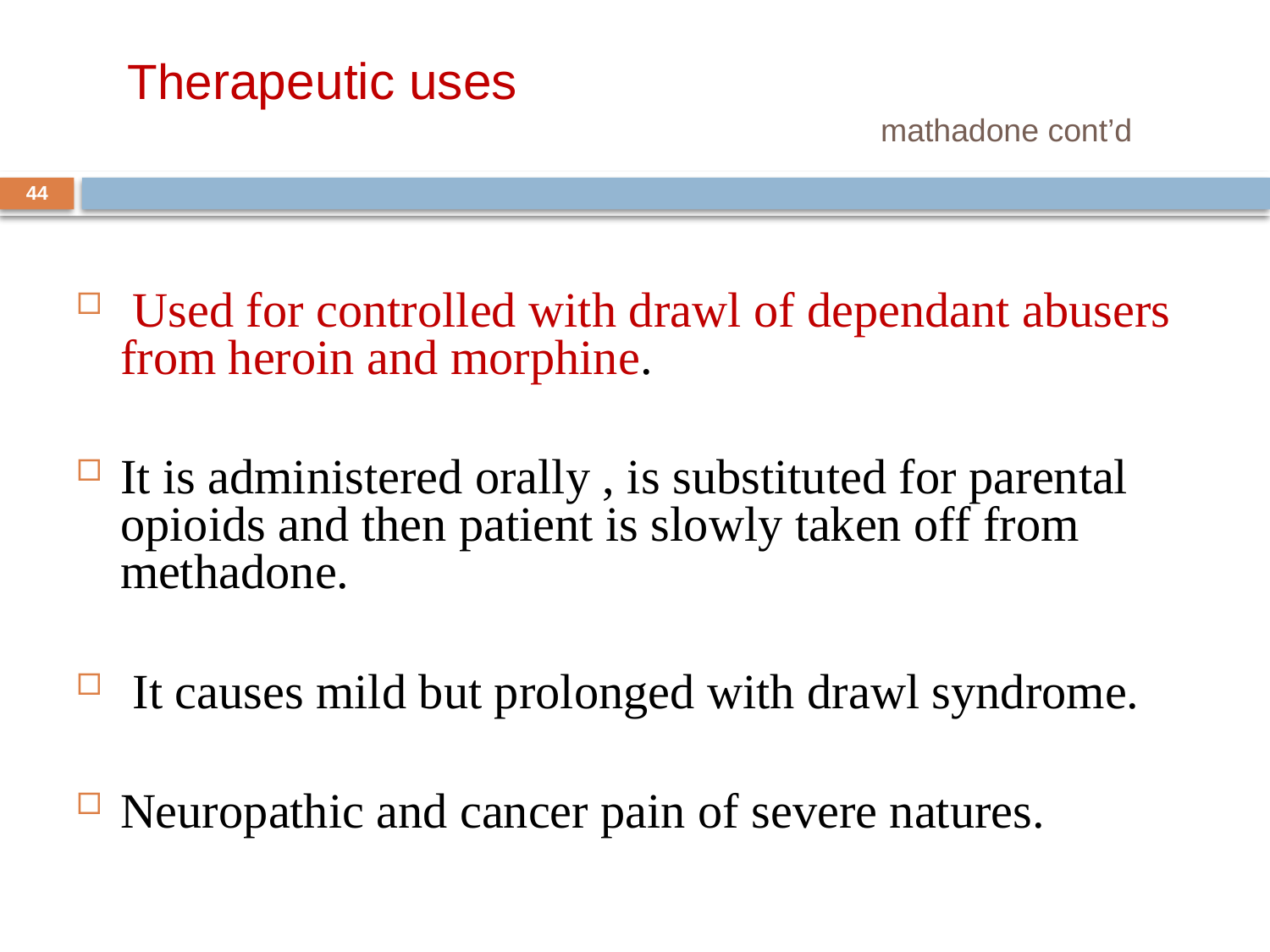

# Therapeutic uses mathadone cont’d
44

 Used for controlled with drawl of dependant abusers from heroin and morphine.

It is administered orally , is substituted for parental opioids and then patient is slowly taken off from methadone.

 It causes mild but prolonged with drawl syndrome.

Neuropathic and cancer pain of severe natures.